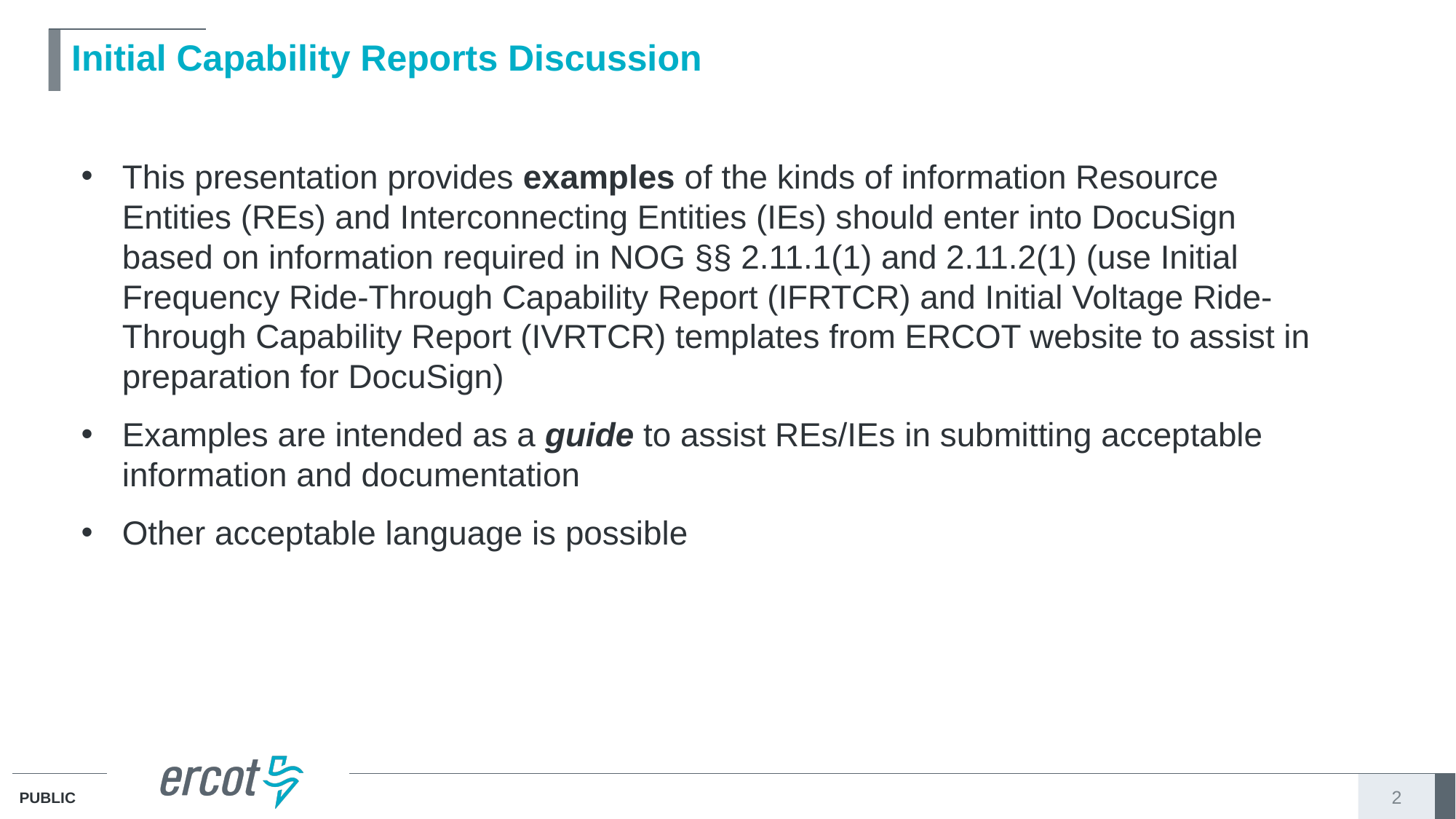

# Initial Capability Reports Discussion
This presentation provides examples of the kinds of information Resource Entities (REs) and Interconnecting Entities (IEs) should enter into DocuSign based on information required in NOG §§ 2.11.1(1) and 2.11.2(1) (use Initial Frequency Ride-Through Capability Report (IFRTCR) and Initial Voltage Ride-Through Capability Report (IVRTCR) templates from ERCOT website to assist in preparation for DocuSign)
Examples are intended as a guide to assist REs/IEs in submitting acceptable information and documentation
Other acceptable language is possible
2